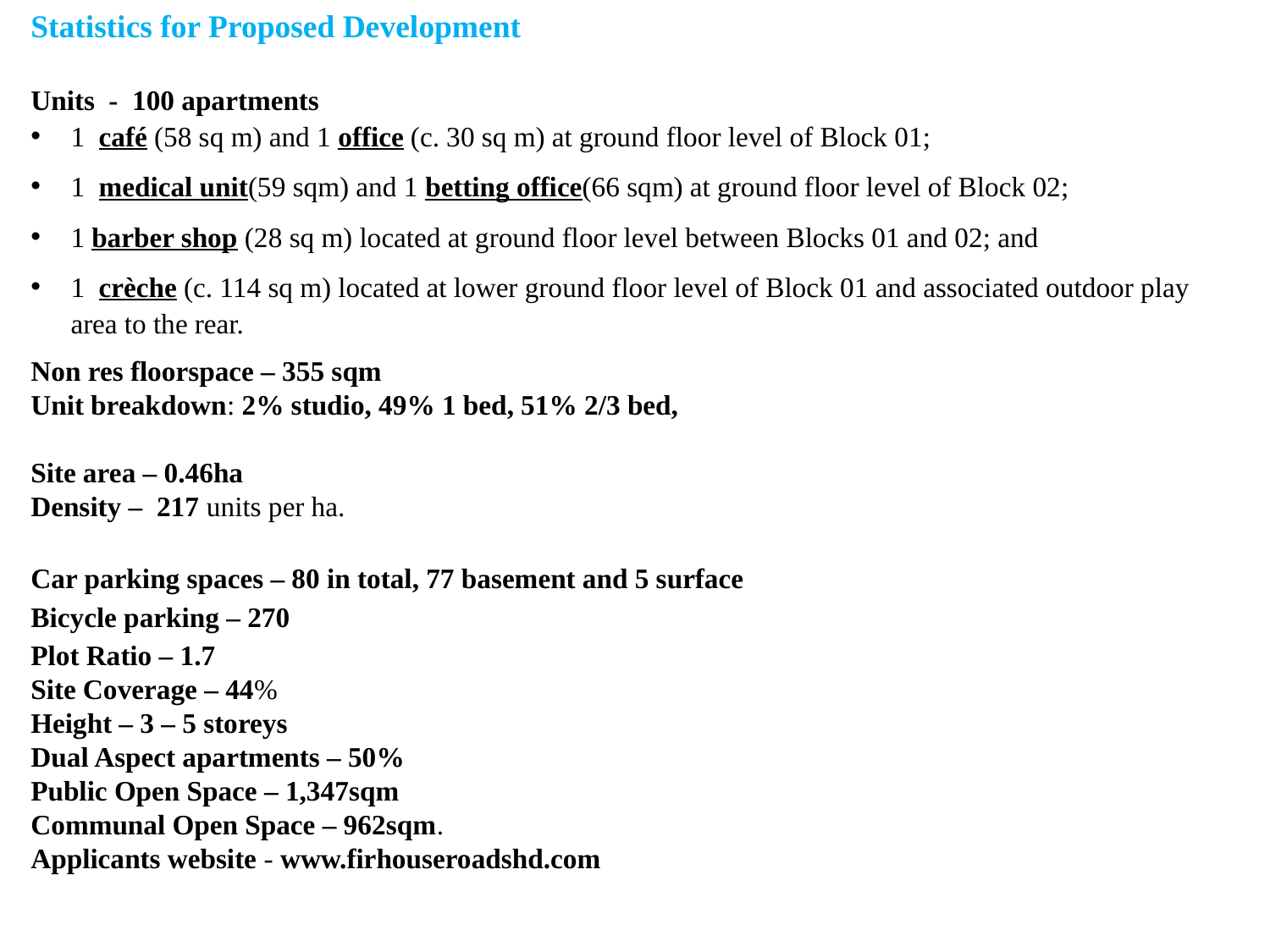

Statistics for Proposed Development

Units  -  100 apartments
1  café (58 sq m) and 1 office (c. 30 sq m) at ground floor level of Block 01;
1  medical unit(59 sqm) and 1 betting office(66 sqm) at ground floor level of Block 02;
1 barber shop (28 sq m) located at ground floor level between Blocks 01 and 02; and
1  crèche (c. 114 sq m) located at lower ground floor level of Block 01 and associated outdoor play area to the rear.
Non res floorspace – 355 sqm
Unit breakdown: 2% studio, 49% 1 bed, 51% 2/3 bed,

Site area – 0.46ha
Density –  217 units per ha.

Car parking spaces – 80 in total, 77 basement and 5 surface
Bicycle parking – 270
Plot Ratio – 1.7
Site Coverage – 44%
Height – 3 – 5 storeys
Dual Aspect apartments – 50%
Public Open Space – 1,347sqm
Communal Open Space – 962sqm.
Applicants website - www.firhouseroadshd.com